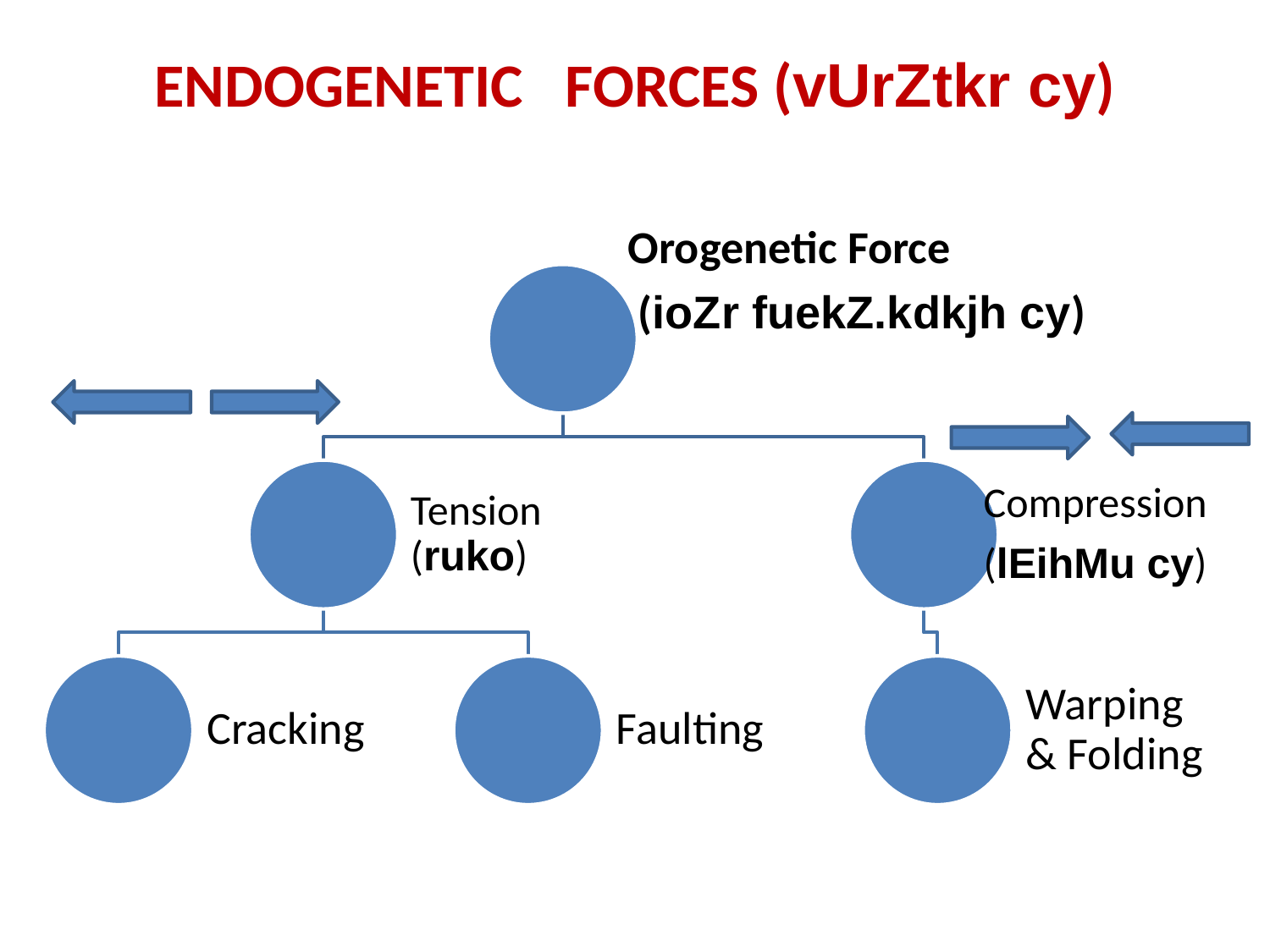

# ENDOGENETIC   FORCES (vUrZtkr cy)
Orogenetic Force
 (ioZr fuekZ.kdkjh cy)
Tension (ruko)
Cracking
Faulting
Compression
(lEihMu cy)
Warping & Folding